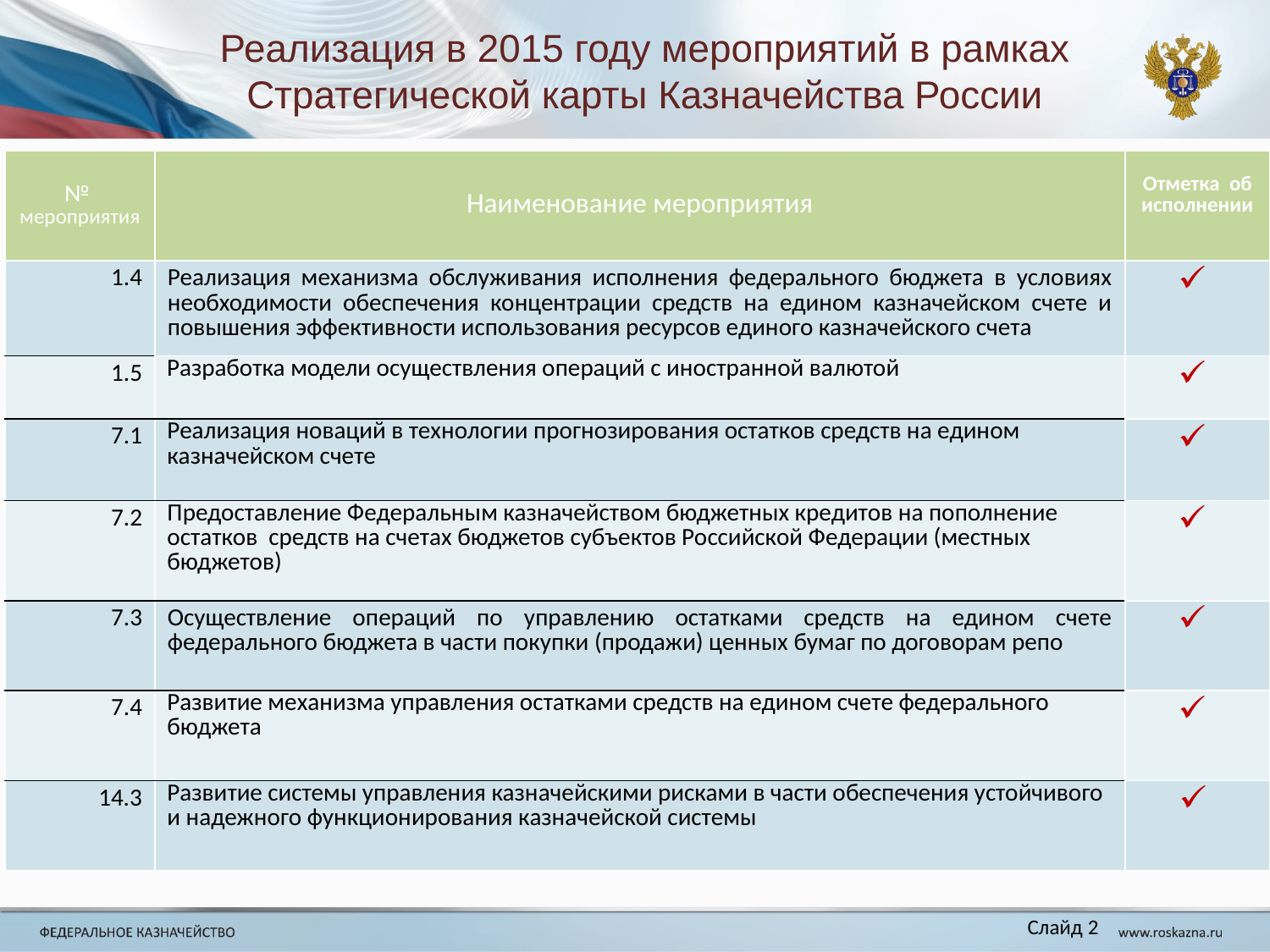

# Реализация в 2015 году мероприятий в рамках Стратегической карты Казначейства России
| № мероприятия | Наименование мероприятия | Отметка об исполнении |
| --- | --- | --- |
| 1.4 | Реализация механизма обслуживания исполнения федерального бюджета в условиях необходимости обеспечения концентрации средств на едином казначейском счете и повышения эффективности использования ресурсов единого казначейского счета |  |
| 1.5 | Разработка модели осуществления операций с иностранной валютой |  |
| 7.1 | Реализация новаций в технологии прогнозирования остатков средств на едином казначейском счете |  |
| 7.2 | Предоставление Федеральным казначейством бюджетных кредитов на пополнение остатков средств на счетах бюджетов субъектов Российской Федерации (местных бюджетов) |  |
| 7.3 | Осуществление операций по управлению остатками средств на едином счете федерального бюджета в части покупки (продажи) ценных бумаг по договорам репо |  |
| 7.4 | Развитие механизма управления остатками средств на едином счете федерального бюджета |  |
| 14.3 | Развитие системы управления казначейскими рисками в части обеспечения устойчивого и надежного функционирования казначейской системы |  |
Слайд 2